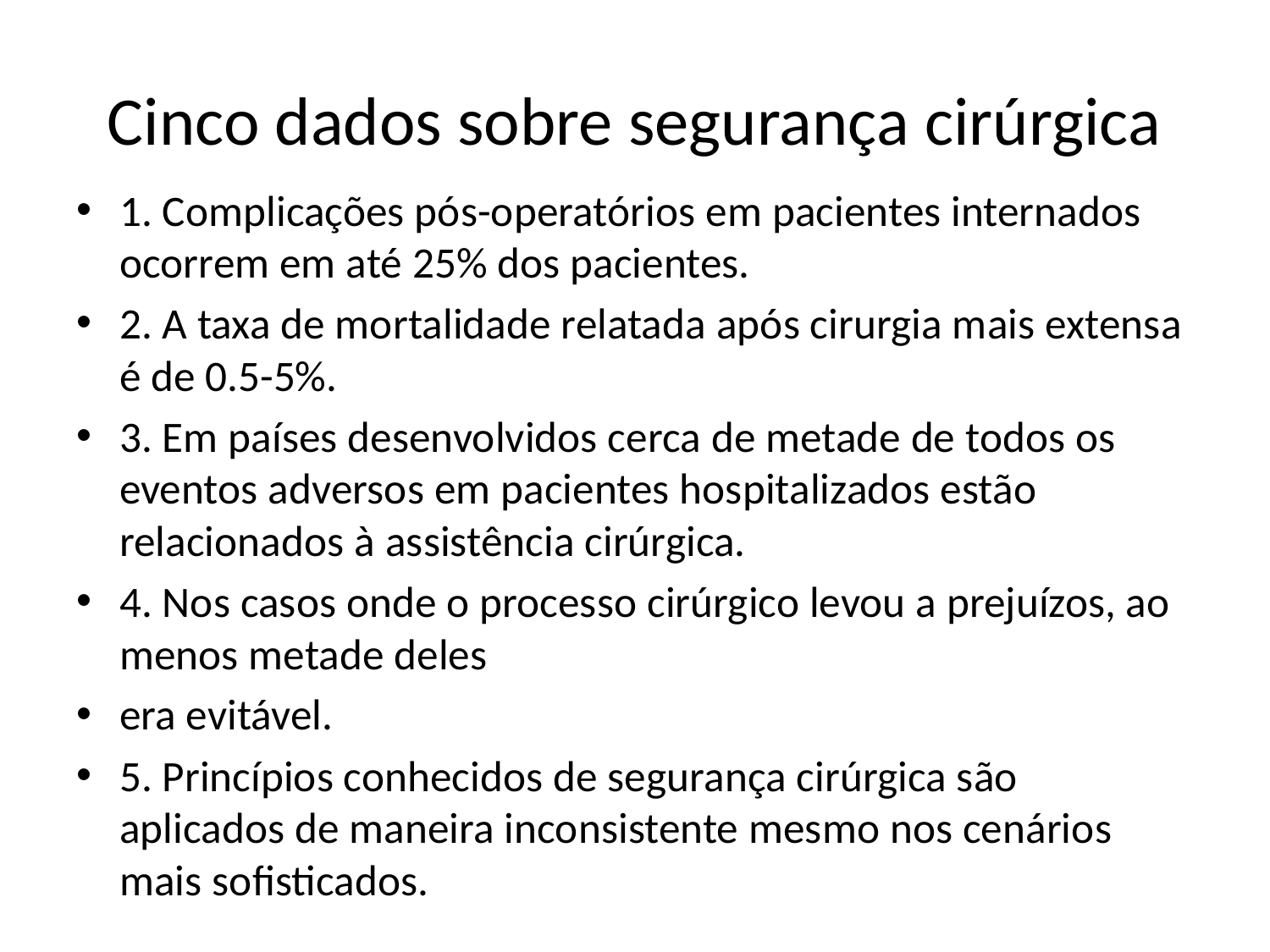

# Cinco dados sobre segurança cirúrgica
1. Complicações pós-operatórios em pacientes internados ocorrem em até 25% dos pacientes.
2. A taxa de mortalidade relatada após cirurgia mais extensa é de 0.5-5%.
3. Em países desenvolvidos cerca de metade de todos os eventos adversos em pacientes hospitalizados estão relacionados à assistência cirúrgica.
4. Nos casos onde o processo cirúrgico levou a prejuízos, ao menos metade deles
era evitável.
5. Princípios conhecidos de segurança cirúrgica são aplicados de maneira inconsistente mesmo nos cenários mais sofisticados.